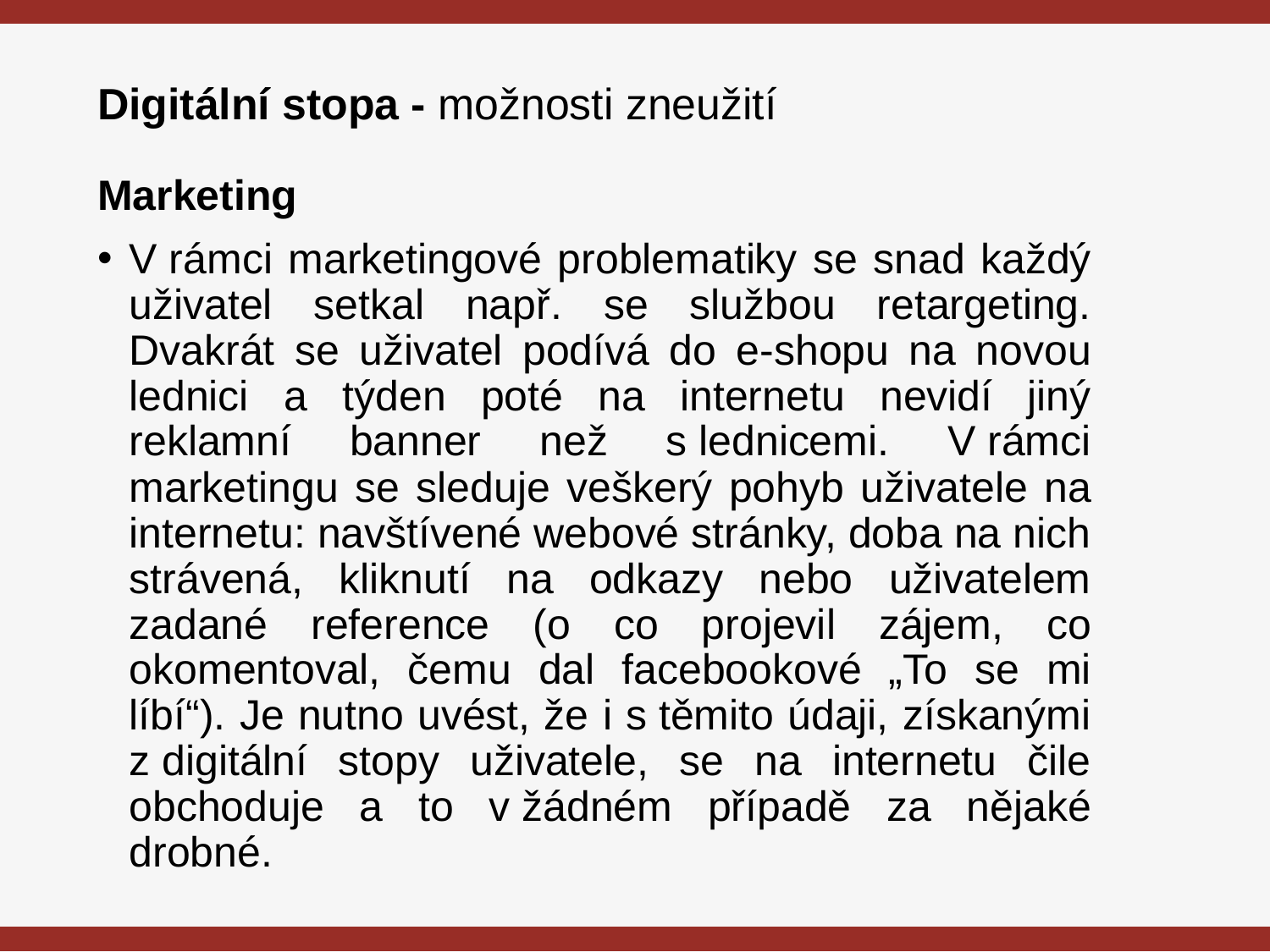

# Digitální stopa - možnosti zneužití
Marketing
V rámci marketingové problematiky se snad každý uživatel setkal např. se službou retargeting. Dvakrát se uživatel podívá do e-shopu na novou lednici a týden poté na internetu nevidí jiný reklamní banner než s lednicemi. V rámci marketingu se sleduje veškerý pohyb uživatele na internetu: navštívené webové stránky, doba na nich strávená, kliknutí na odkazy nebo uživatelem zadané reference (o co projevil zájem, co okomentoval, čemu dal facebookové „To se mi líbí“). Je nutno uvést, že i s těmito údaji, získanými z digitální stopy uživatele, se na internetu čile obchoduje a to v žádném případě za nějaké drobné.